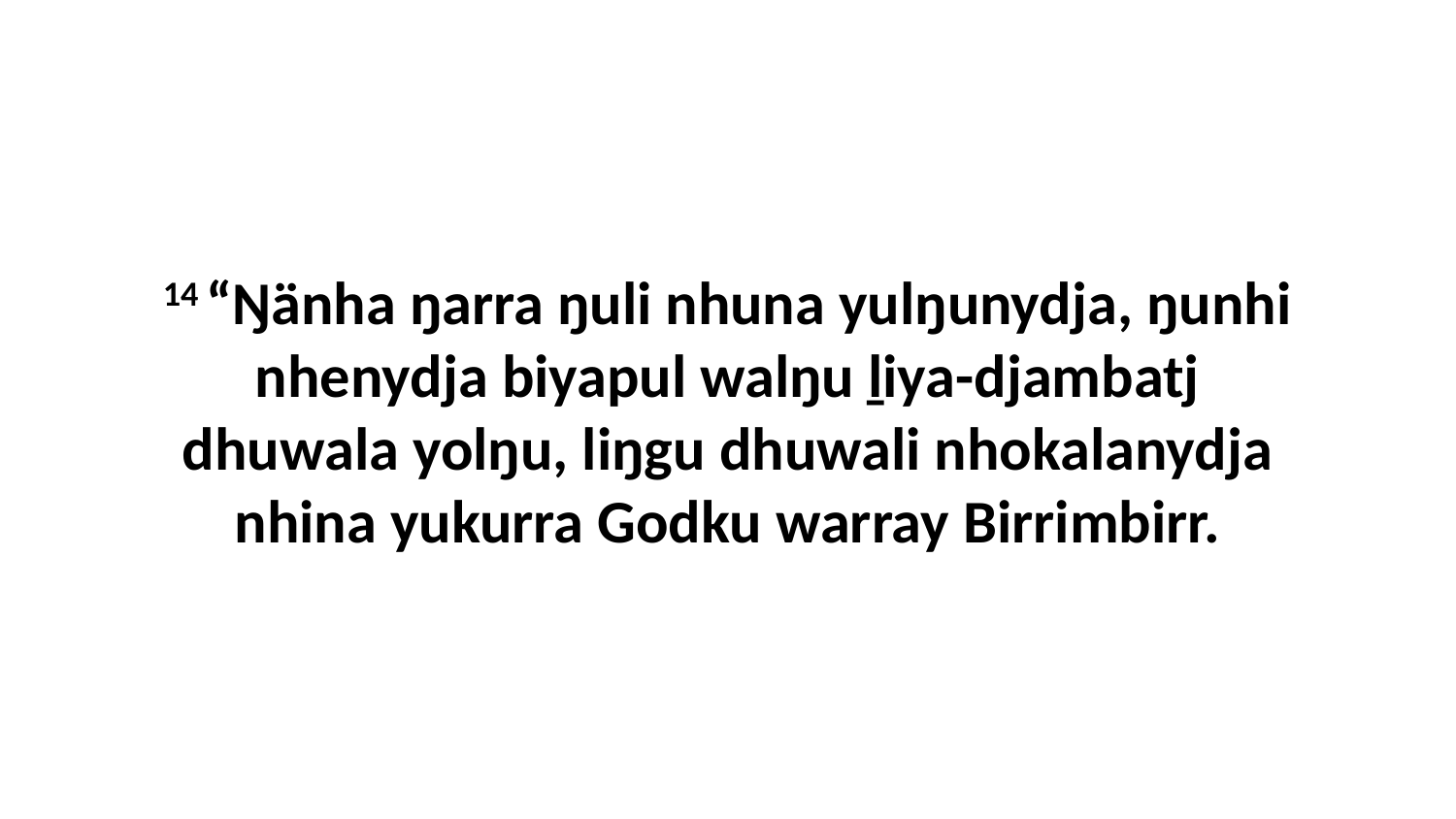

14 “Ŋänha ŋarra ŋuli nhuna yulŋunydja, ŋunhi nhenydja biyapul walŋu ḻiya-djambatj dhuwala yolŋu, liŋgu dhuwali nhokalanydja nhina yukurra Godku warray Birrimbirr.